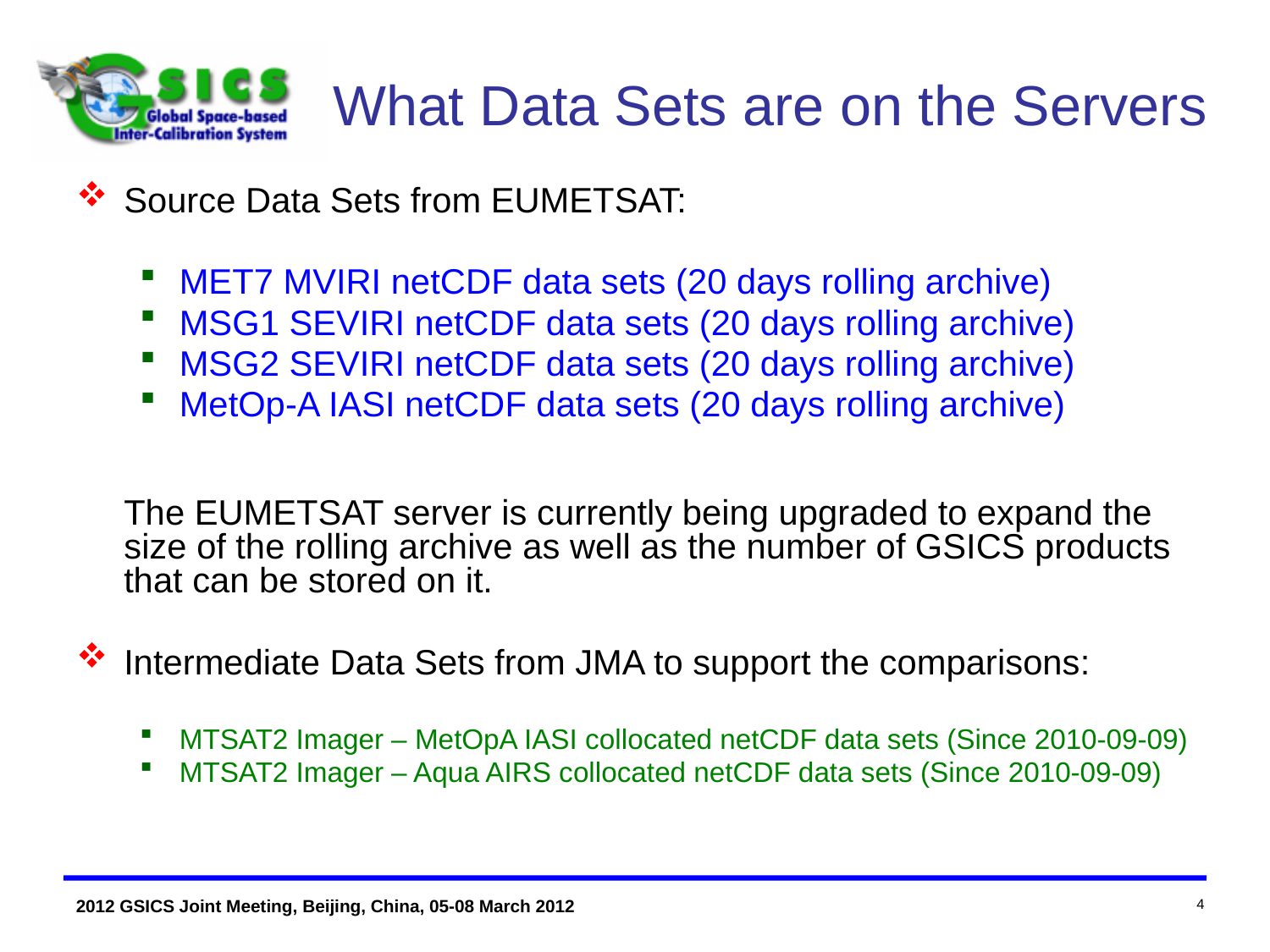

# What Data Sets are on the Servers
Source Data Sets from EUMETSAT:

MET7 MVIRI netCDF data sets (20 days rolling archive)
MSG1 SEVIRI netCDF data sets (20 days rolling archive)
MSG2 SEVIRI netCDF data sets (20 days rolling archive)
MetOp-A IASI netCDF data sets (20 days rolling archive)

	The EUMETSAT server is currently being upgraded to expand the size of the rolling archive as well as the number of GSICS products that can be stored on it.

Intermediate Data Sets from JMA to support the comparisons:

MTSAT2 Imager – MetOpA IASI collocated netCDF data sets (Since 2010-09-09)
MTSAT2 Imager – Aqua AIRS collocated netCDF data sets (Since 2010-09-09)

4